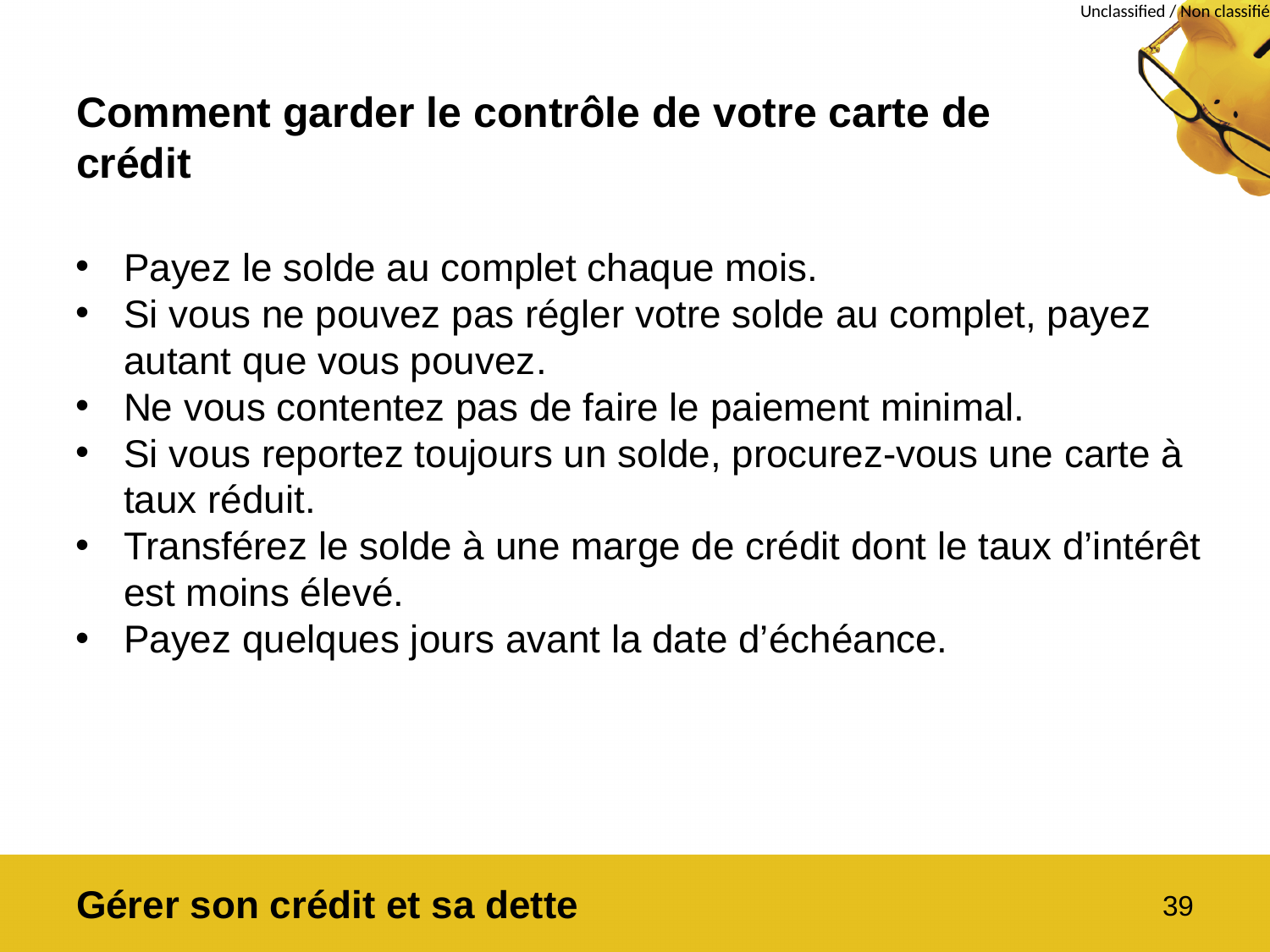

# Comment garder le contrôle de votre carte de crédit

Payez le solde au complet chaque mois.
Si vous ne pouvez pas régler votre solde au complet, payez autant que vous pouvez.
Ne vous contentez pas de faire le paiement minimal.
Si vous reportez toujours un solde, procurez-vous une carte à taux réduit.
Transférez le solde à une marge de crédit dont le taux d’intérêt est moins élevé.
Payez quelques jours avant la date d’échéance.

Gérer son crédit et sa dette
39